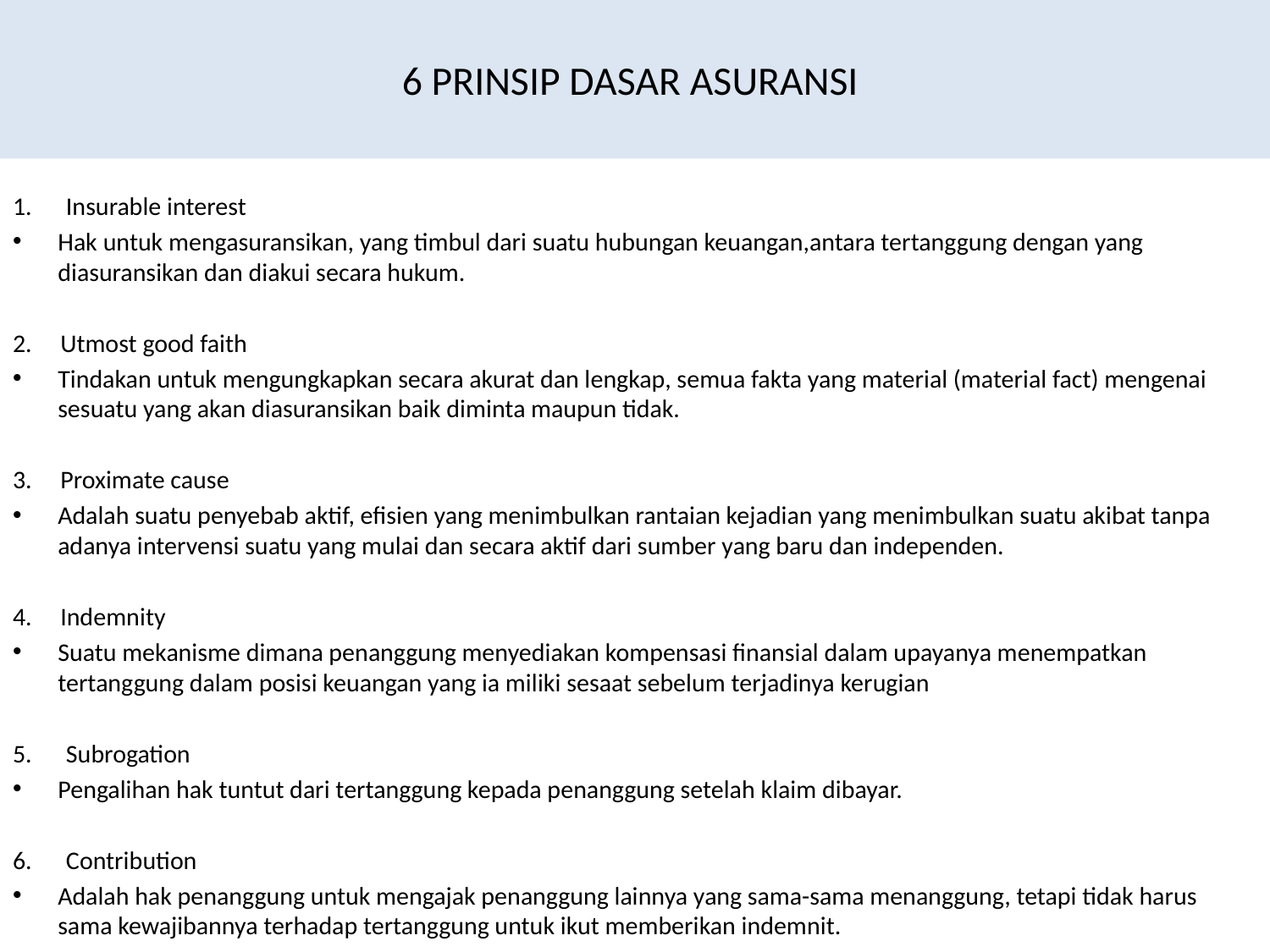

# 6 PRINSIP DASAR ASURANSI

1.      Insurable interest
Hak untuk mengasuransikan, yang timbul dari suatu hubungan keuangan,antara tertanggung dengan yang diasuransikan dan diakui secara hukum.

2.     Utmost good faith
Tindakan untuk mengungkapkan secara akurat dan lengkap, semua fakta yang material (material fact) mengenai sesuatu yang akan diasuransikan baik diminta maupun tidak.

3.     Proximate cause
Adalah suatu penyebab aktif, efisien yang menimbulkan rantaian kejadian yang menimbulkan suatu akibat tanpa adanya intervensi suatu yang mulai dan secara aktif dari sumber yang baru dan independen.

4.     Indemnity
Suatu mekanisme dimana penanggung menyediakan kompensasi finansial dalam upayanya menempatkan tertanggung dalam posisi keuangan yang ia miliki sesaat sebelum terjadinya kerugian

5.      Subrogation
Pengalihan hak tuntut dari tertanggung kepada penanggung setelah klaim dibayar.

6.      Contribution
Adalah hak penanggung untuk mengajak penanggung lainnya yang sama-sama menanggung, tetapi tidak harus sama kewajibannya terhadap tertanggung untuk ikut memberikan indemnit.